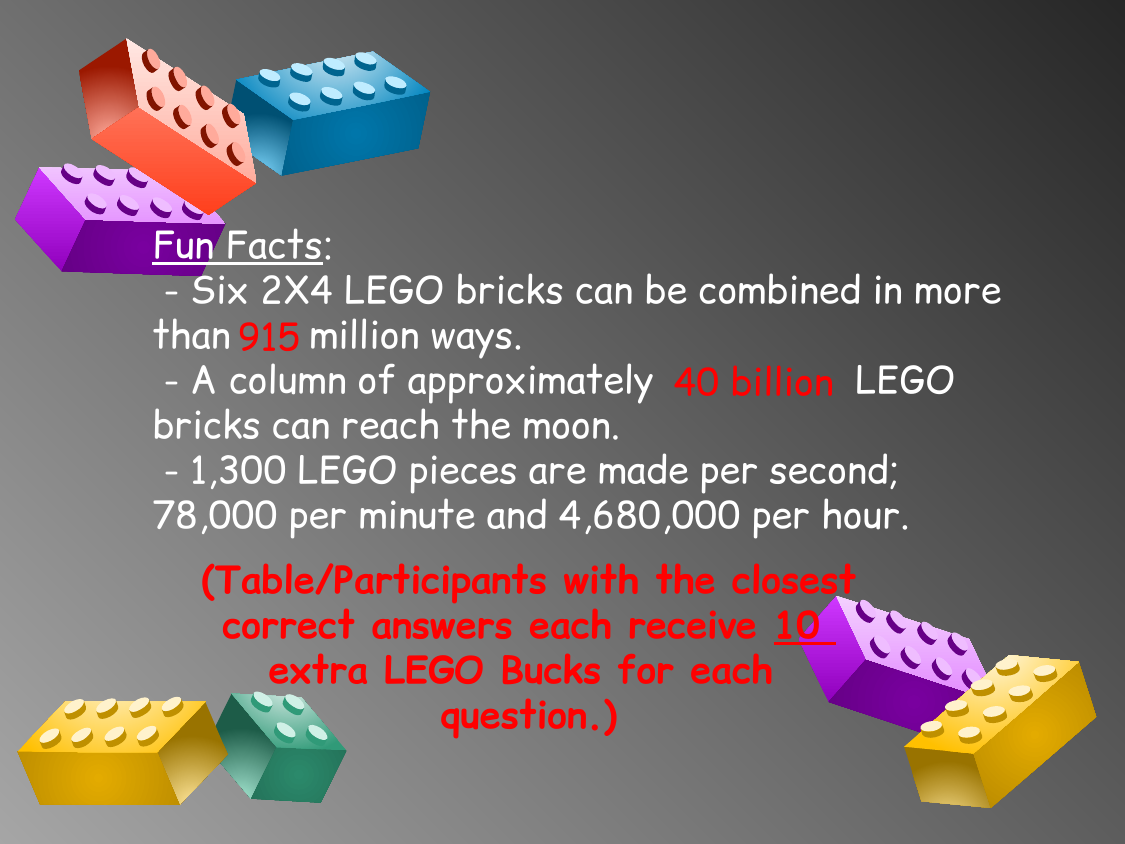

Fun Facts:
 - Six 2X4 LEGO bricks can be combined in more than       million ways.
 - A column of approximately                  LEGO bricks can reach the moon.
 - 1,300 LEGO pieces are made per second; 78,000 per minute and 4,680,000 per hour.

915
40 billion
(Table/Participants with the closest correct answers each receive 10
extra LEGO Bucks for each
question.)